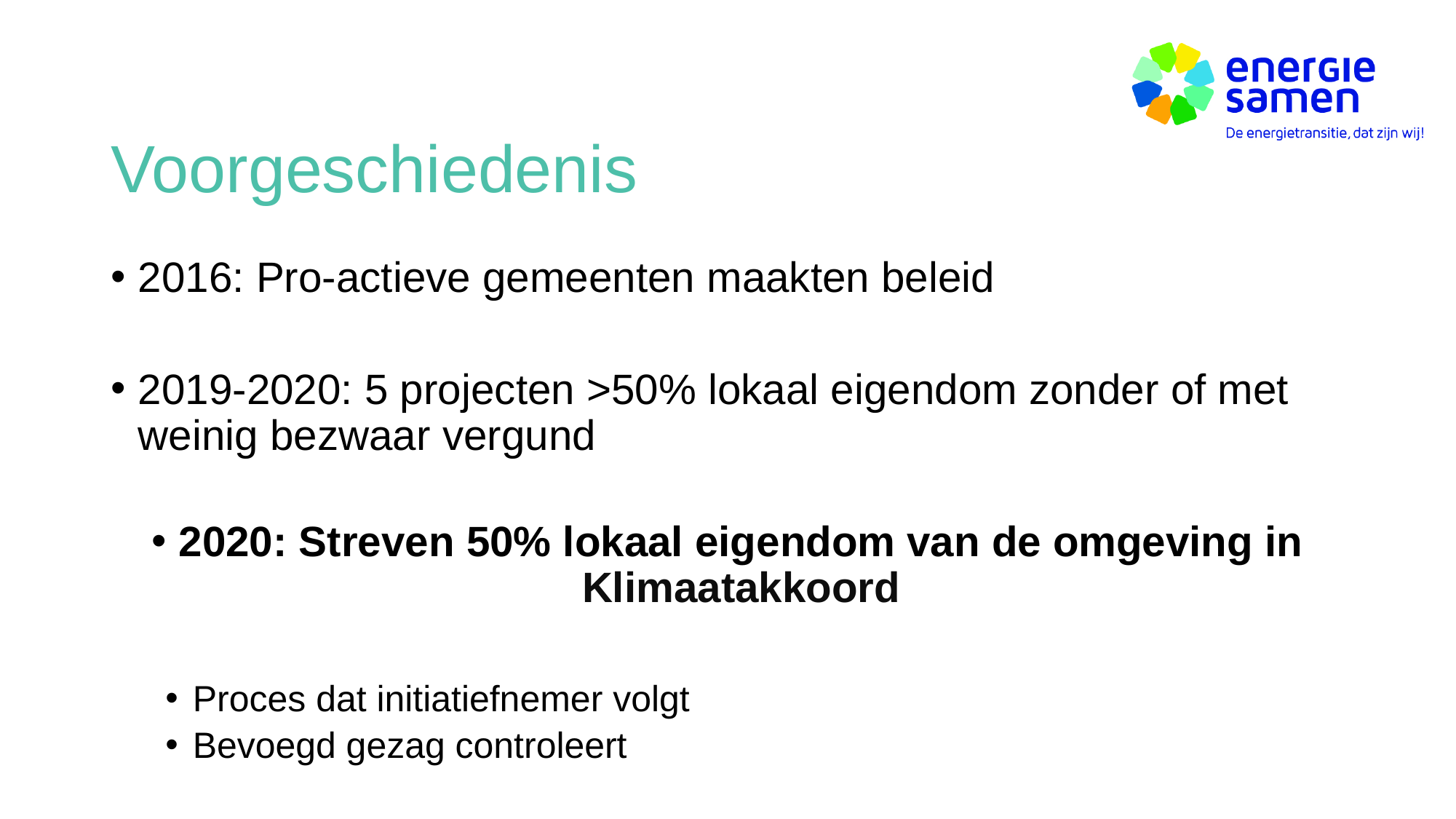

# Voorgeschiedenis
2016: Pro-actieve gemeenten maakten beleid
2019-2020: 5 projecten >50% lokaal eigendom zonder of met weinig bezwaar vergund
2020: Streven 50% lokaal eigendom van de omgeving in Klimaatakkoord

Proces dat initiatiefnemer volgt
Bevoegd gezag controleert